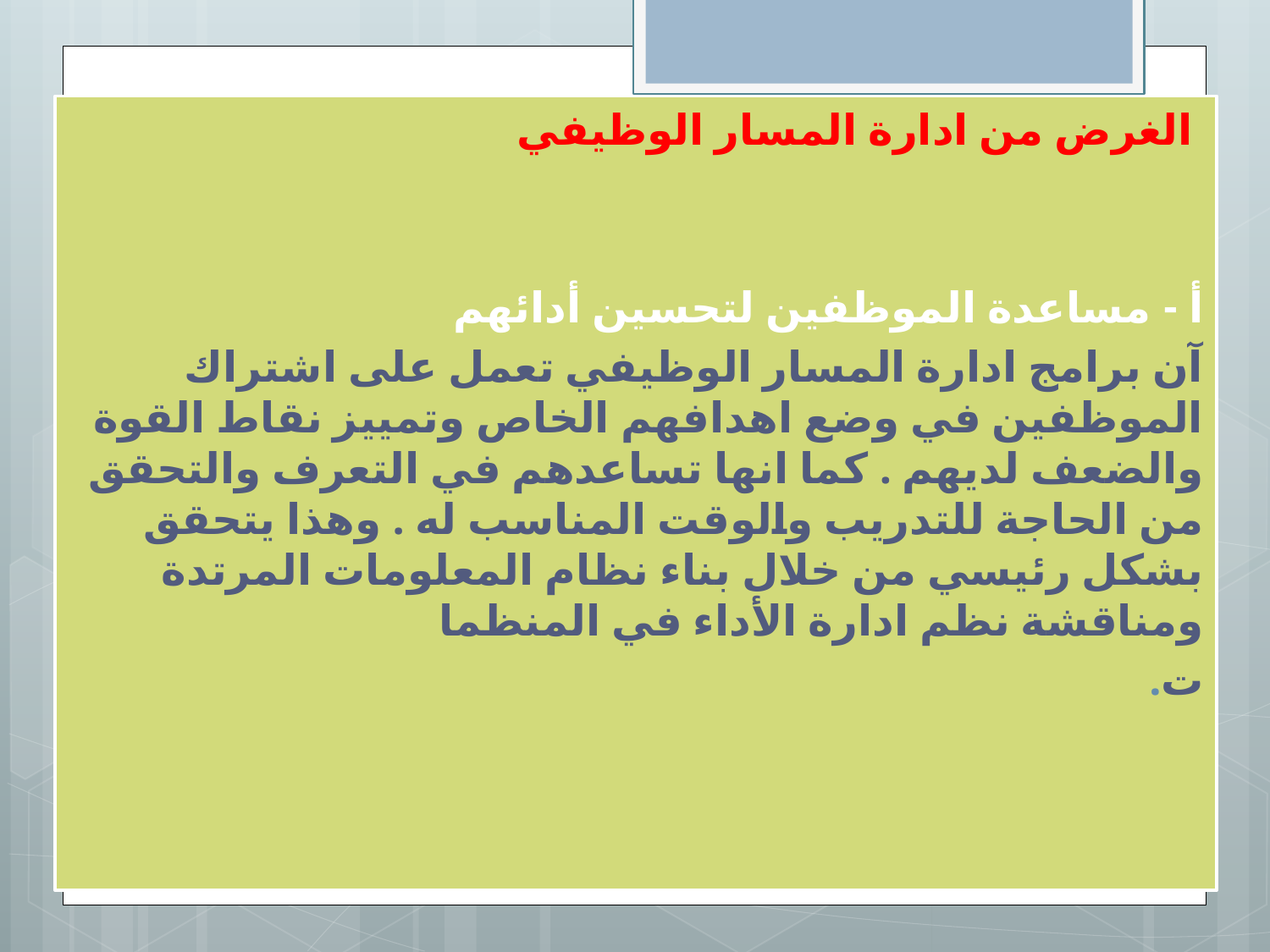

الغرض من ادارة المسار الوظيفي

أ - مساعدة الموظفين لتحسين أدائهم
آن برامج ادارة المسار الوظيفي تعمل على اشتراك الموظفين في وضع اهدافهم الخاص وتمييز نقاط القوة والضعف لديهم . كما انها تساعدهم في التعرف والتحقق من الحاجة للتدريب والوقت المناسب له . وهذا يتحقق بشكل رئيسي من خلال بناء نظام المعلومات المرتدة ومناقشة نظم ادارة الأداء في المنظما
ت.